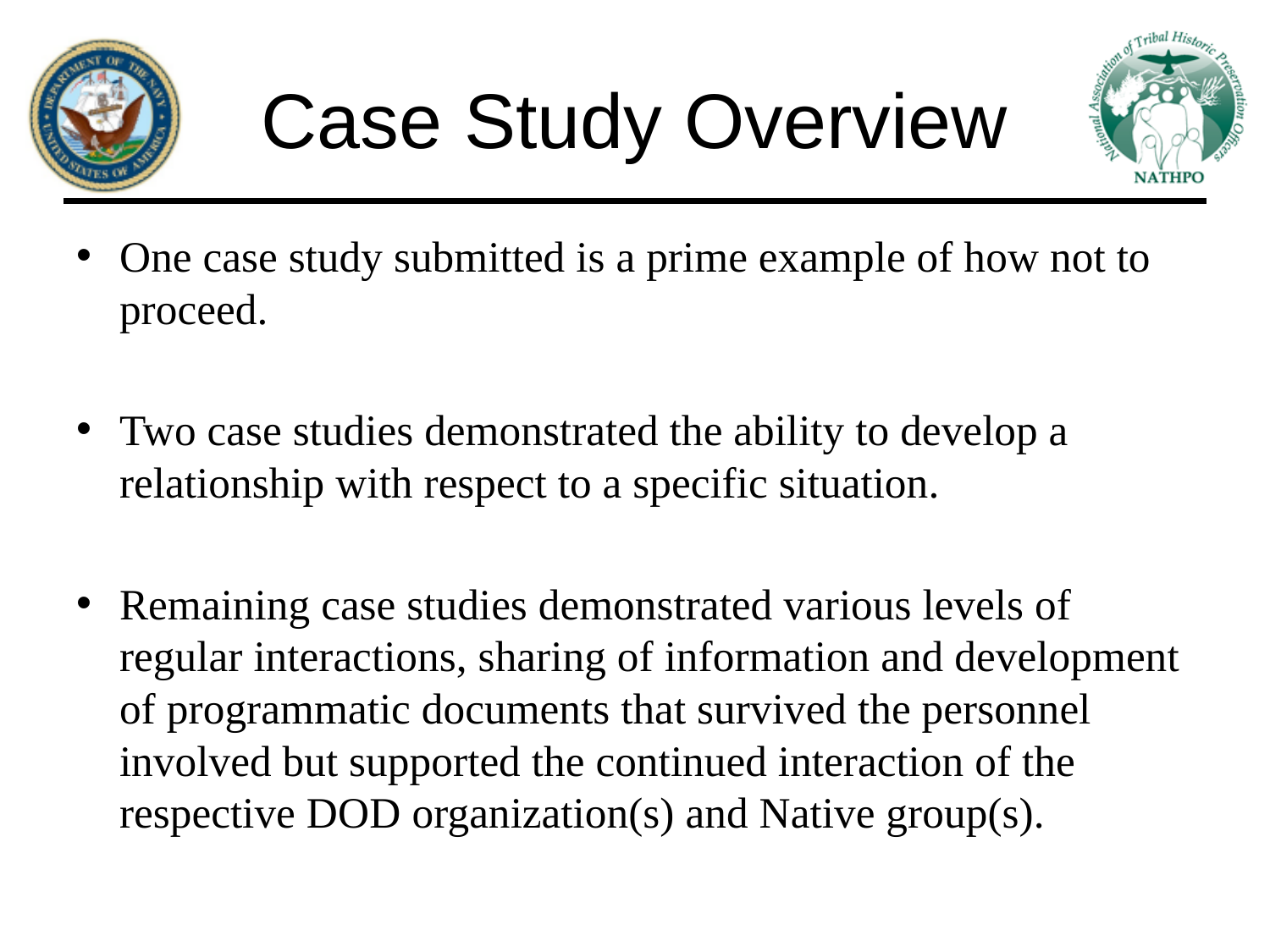

# Case Study Overview
One case study submitted is a prime example of how not to proceed.

Two case studies demonstrated the ability to develop a relationship with respect to a specific situation.

Remaining case studies demonstrated various levels of regular interactions, sharing of information and development of programmatic documents that survived the personnel involved but supported the continued interaction of the respective DOD organization(s) and Native group(s).